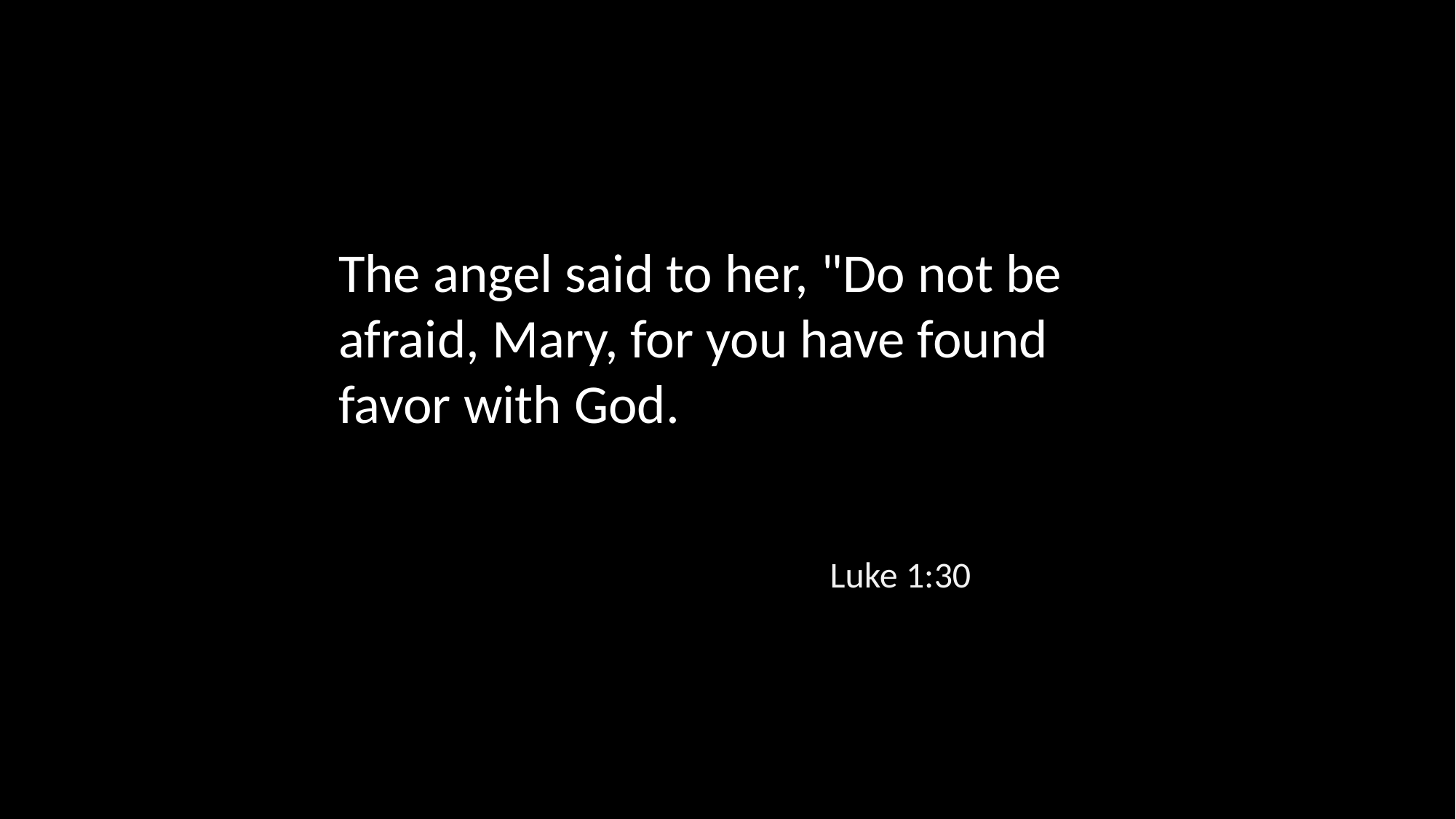

The angel said to her, "Do not be afraid, Mary, for you have found favor with God.
Luke 1:30